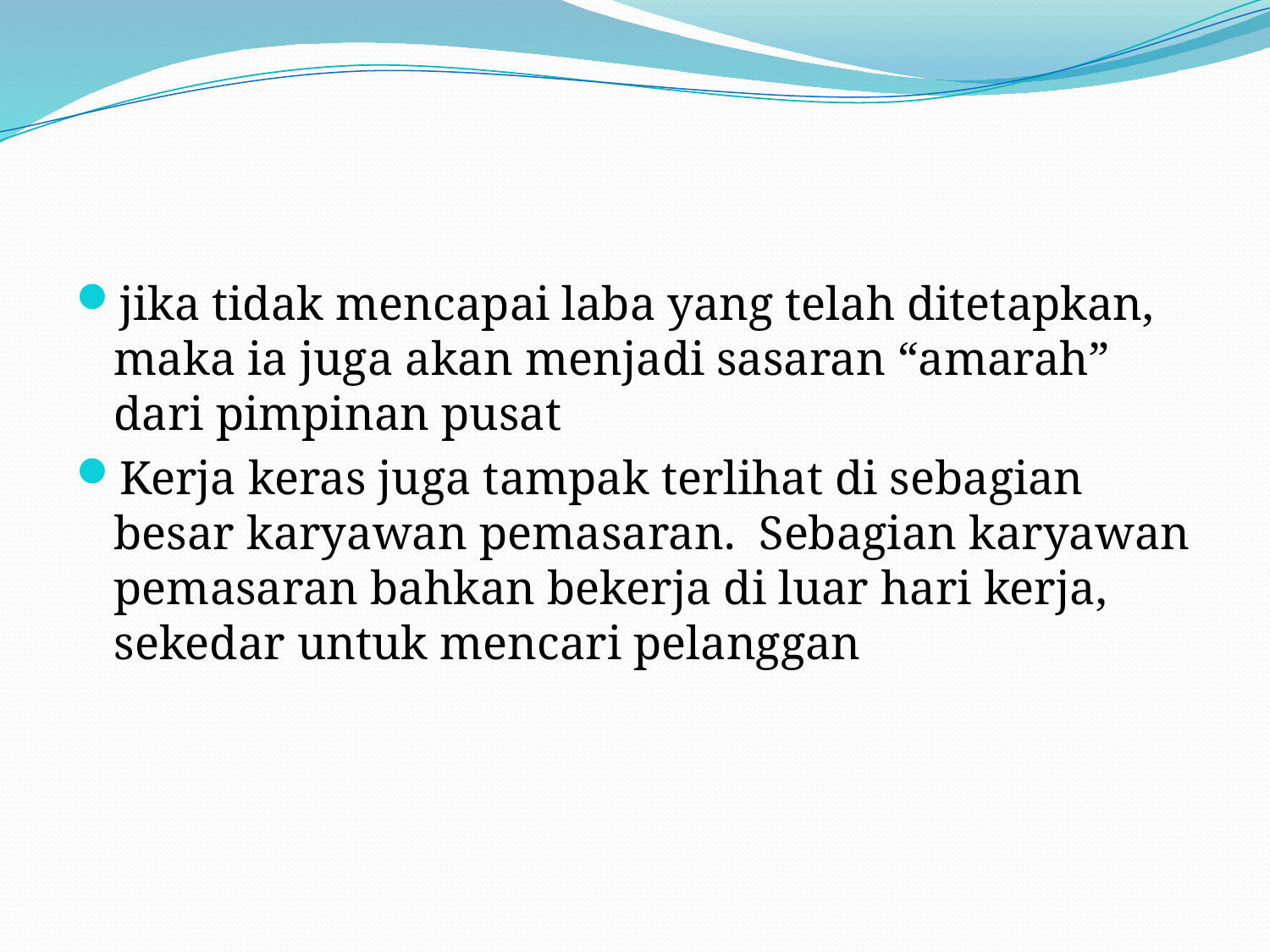

#
jika tidak mencapai laba yang telah ditetapkan, maka ia juga akan menjadi sasaran “amarah” dari pimpinan pusat
Kerja keras juga tampak terlihat di sebagian besar karyawan pemasaran.  Sebagian karyawan pemasaran bahkan bekerja di luar hari kerja, sekedar untuk mencari pelanggan